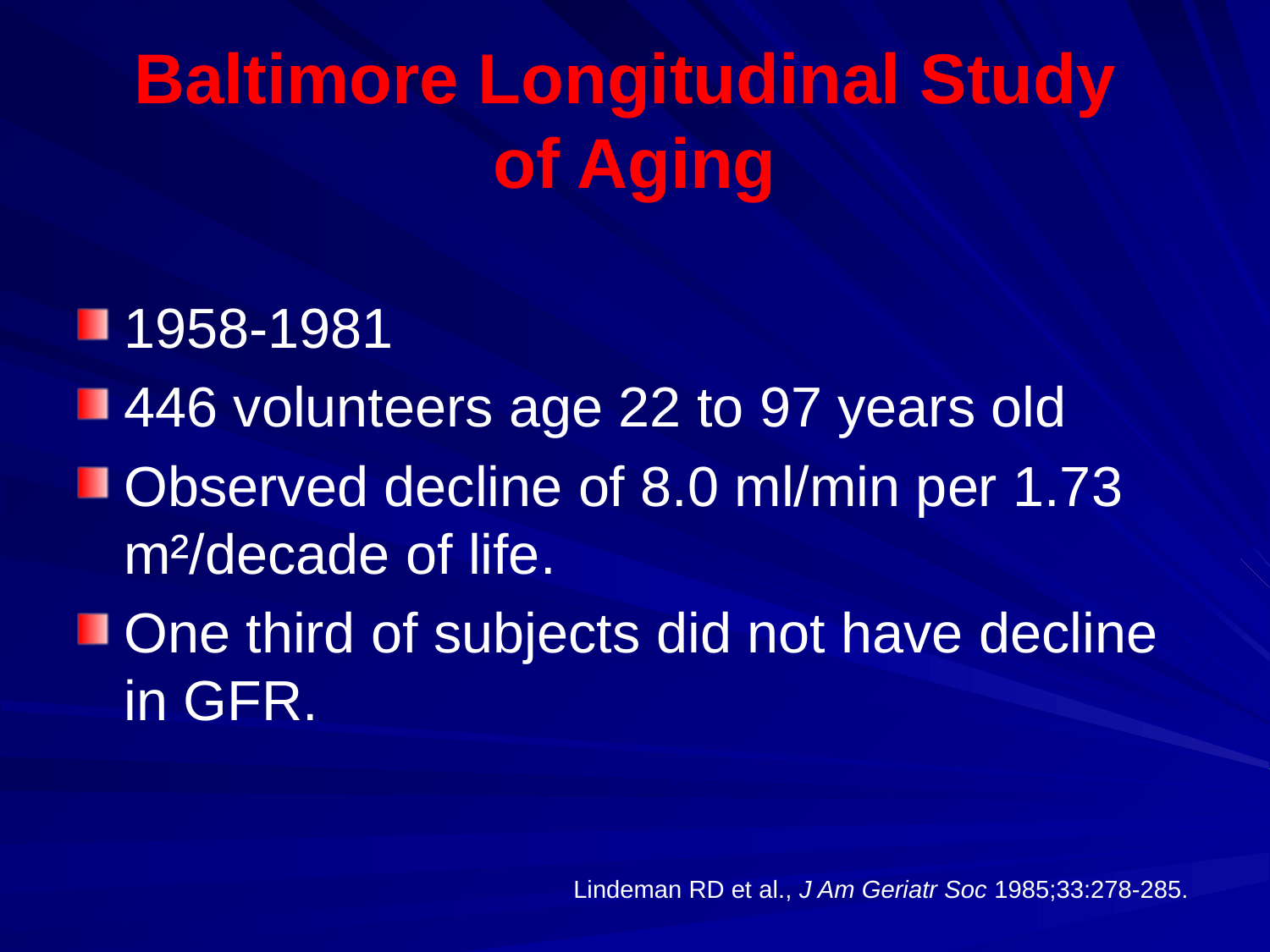

# Baltimore Longitudinal Study of Aging
1958-1981
446 volunteers age 22 to 97 years old
Observed decline of 8.0 ml/min per 1.73 m²/decade of life.
One third of subjects did not have decline in GFR.
Lindeman RD et al., J Am Geriatr Soc 1985;33:278-285.